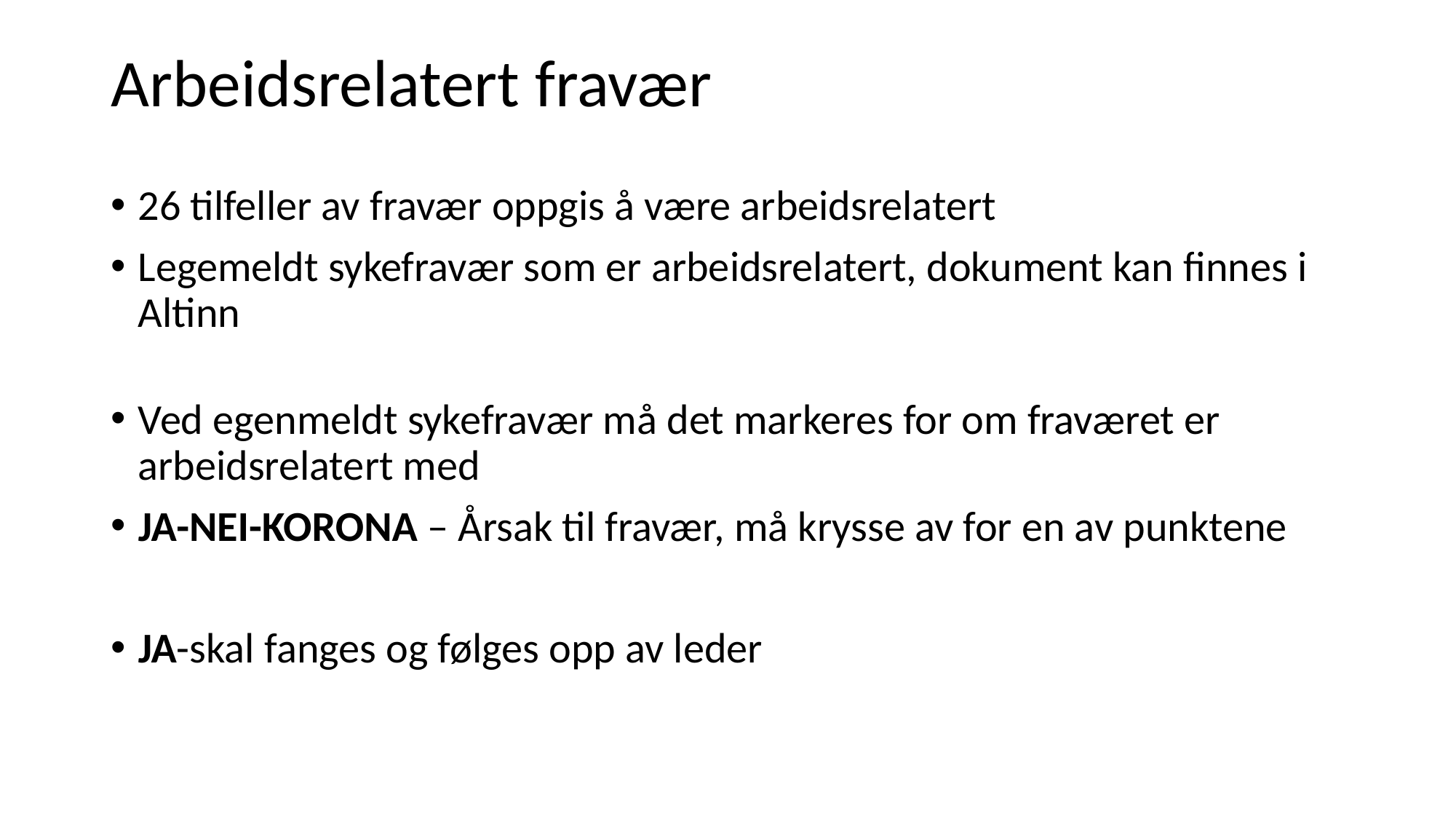

# Arbeidsrelatert fravær
26 tilfeller av fravær oppgis å være arbeidsrelatert
Legemeldt sykefravær som er arbeidsrelatert, dokument kan finnes i Altinn
Ved egenmeldt sykefravær må det markeres for om fraværet er arbeidsrelatert med
JA-NEI-KORONA – Årsak til fravær, må krysse av for en av punktene

JA-skal fanges og følges opp av leder